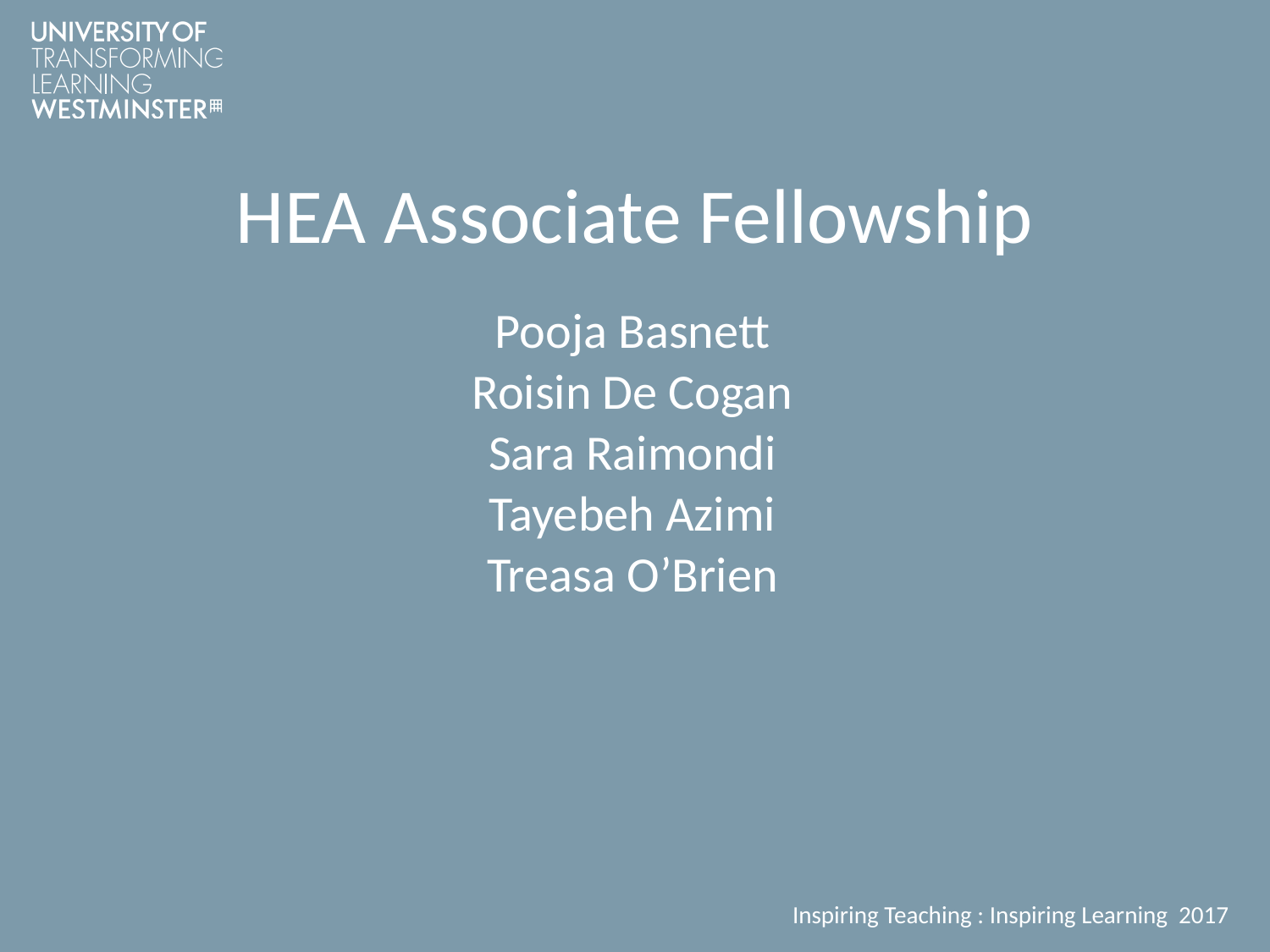

# HEA Associate Fellowship
Pooja Basnett
Roisin De Cogan
Sara Raimondi
Tayebeh Azimi
Treasa O’Brien
Inspiring Teaching : Inspiring Learning  2017